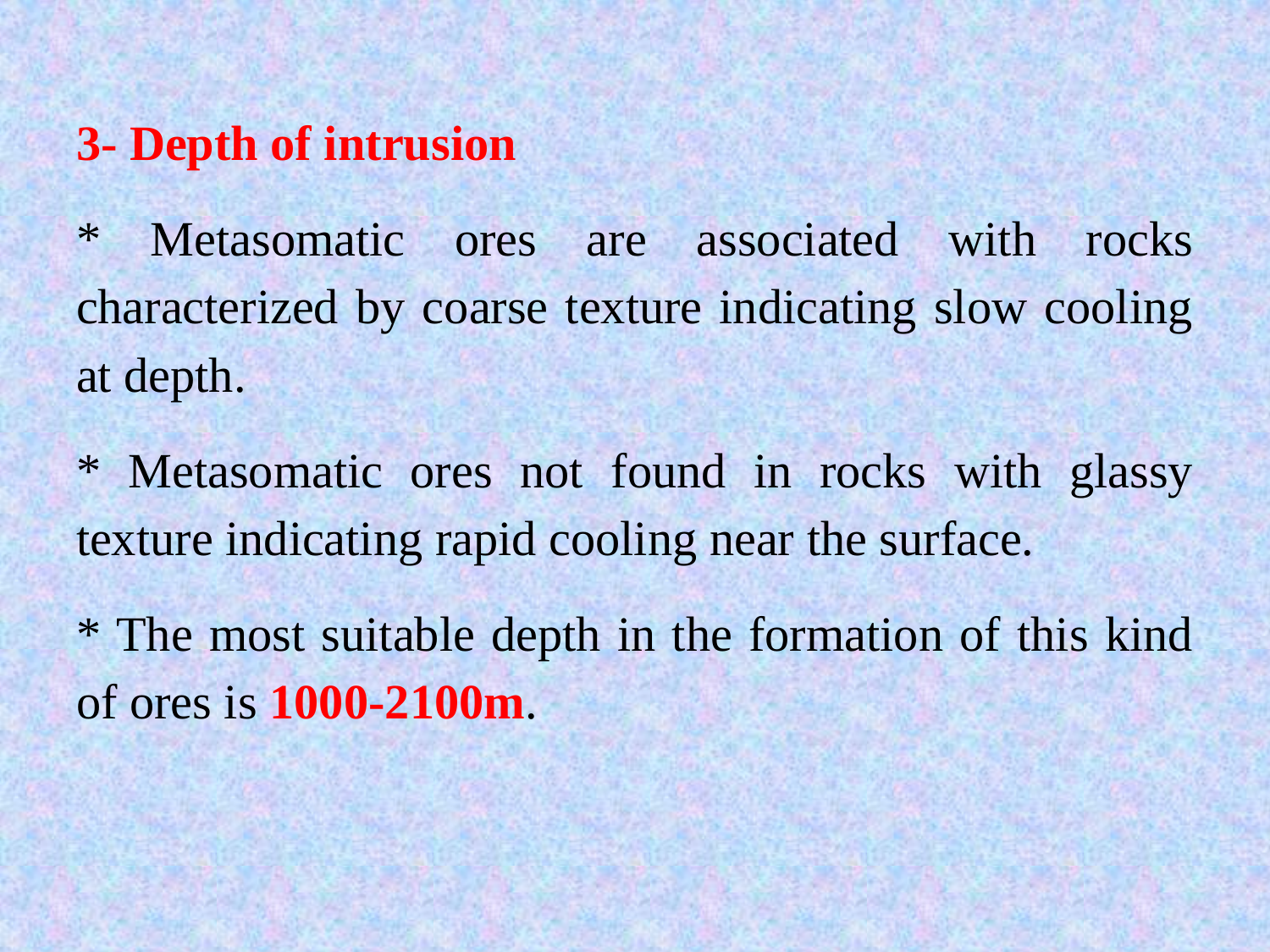

3- Depth of intrusion
* Metasomatic ores are associated with rocks characterized by coarse texture indicating slow cooling at depth.
* Metasomatic ores not found in rocks with glassy texture indicating rapid cooling near the surface.
* The most suitable depth in the formation of this kind of ores is 1000-2100m.